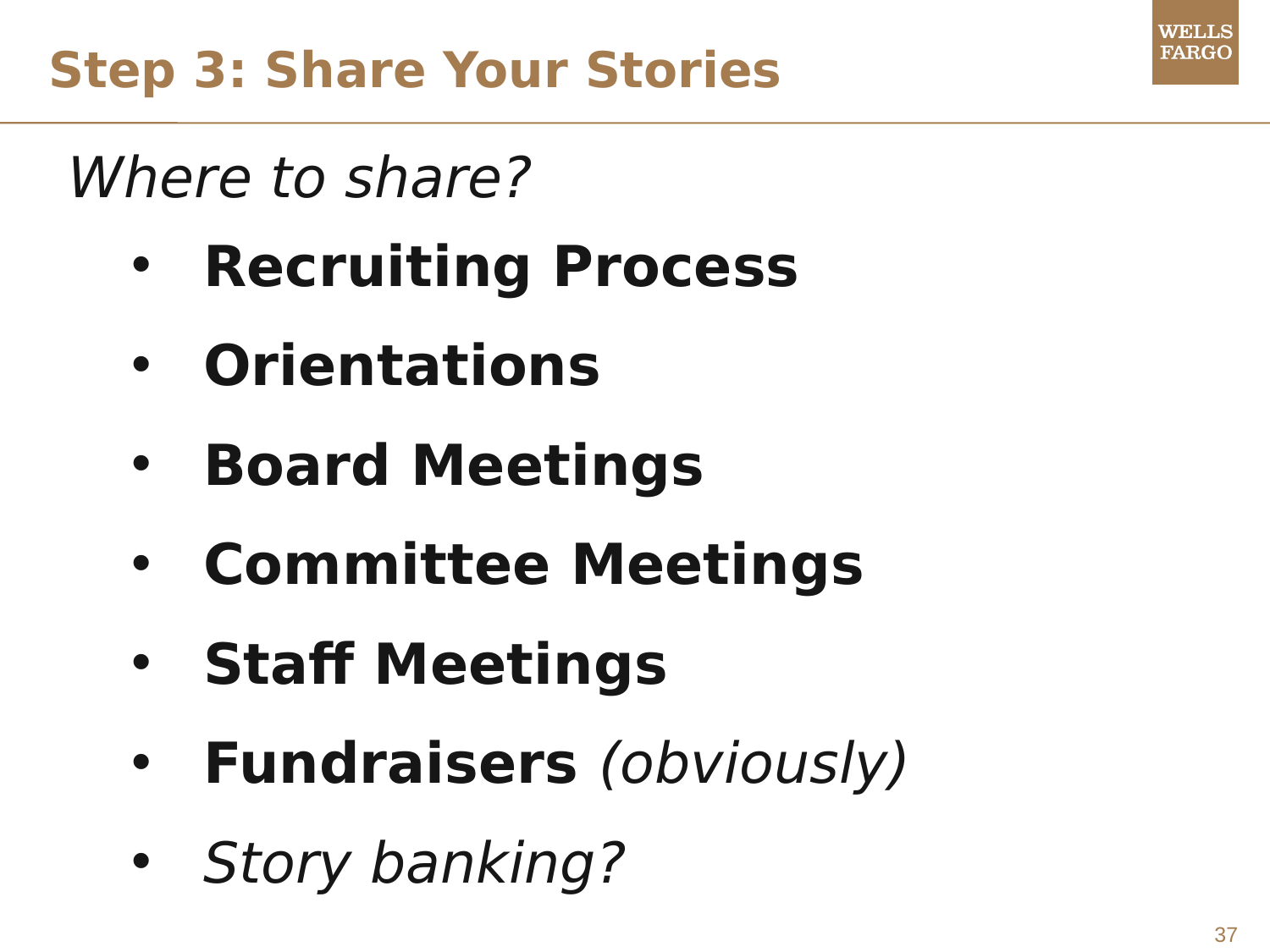

Step 3: Share Your Stories
Where to share?
Recruiting Process
Orientations
Board Meetings
Committee Meetings
Staff Meetings
Fundraisers (obviously)
Story banking?